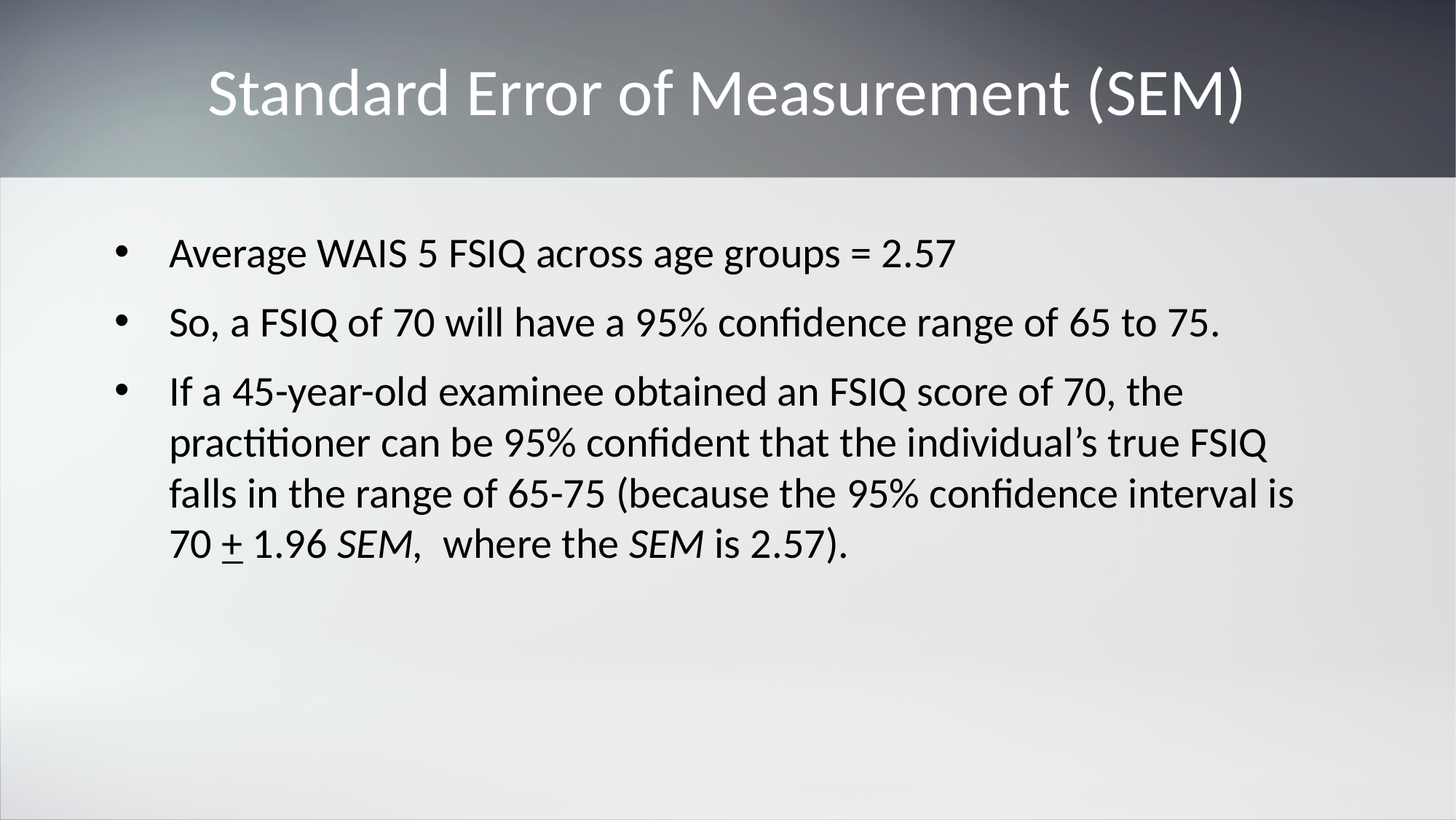

# Standard Error of Measurement (SEM)
Average WAIS 5 FSIQ across age groups = 2.57
So, a FSIQ of 70 will have a 95% confidence range of 65 to 75.
If a 45-year-old examinee obtained an FSIQ score of 70, the practitioner can be 95% confident that the individual’s true FSIQ falls in the range of 65-75 (because the 95% confidence interval is 70 + 1.96 SEM,  where the SEM is 2.57).